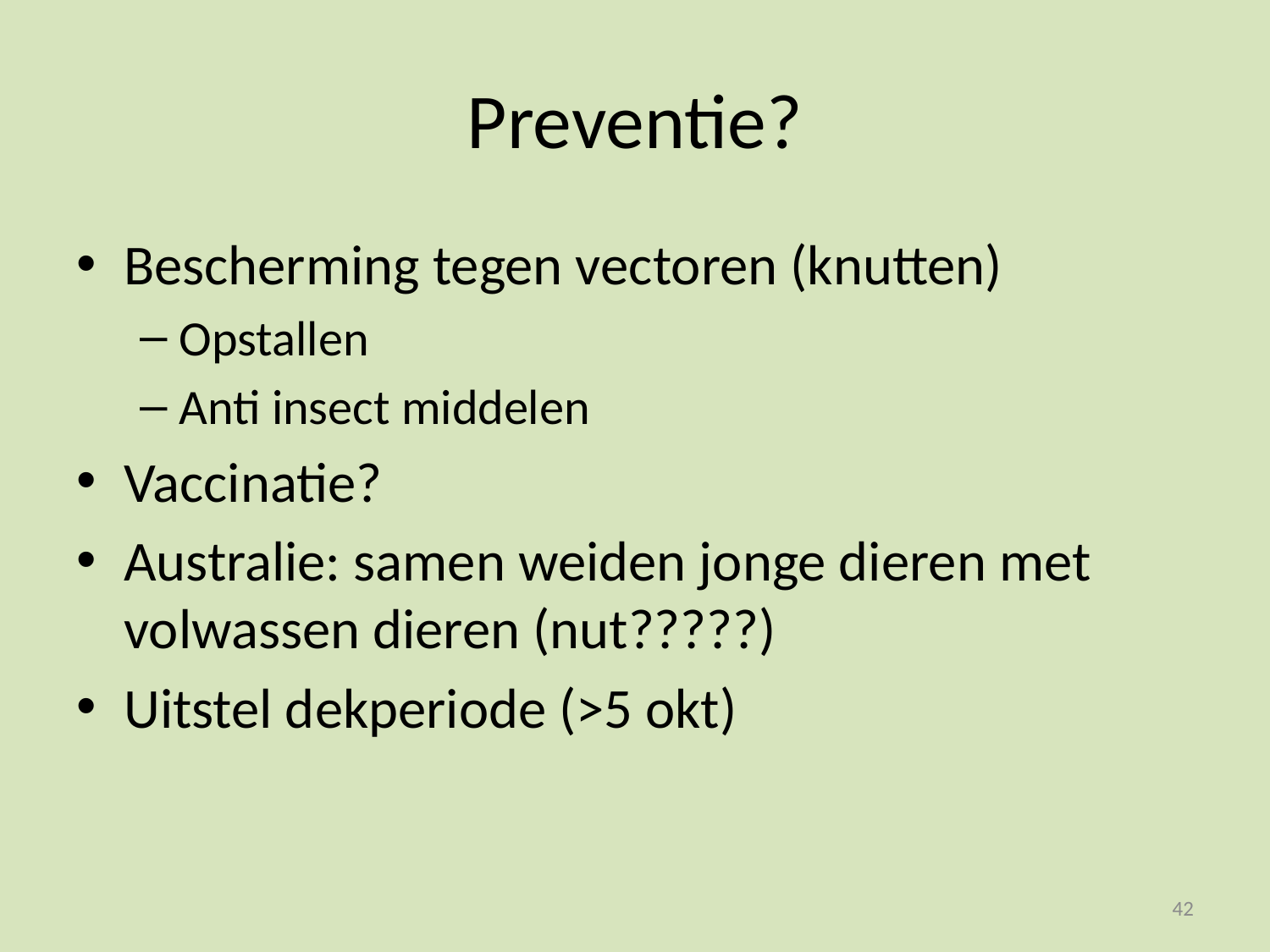

# Preventie?
Bescherming tegen vectoren (knutten)
Opstallen
Anti insect middelen
Vaccinatie?
Australie: samen weiden jonge dieren met volwassen dieren (nut?????)
Uitstel dekperiode (>5 okt)
42